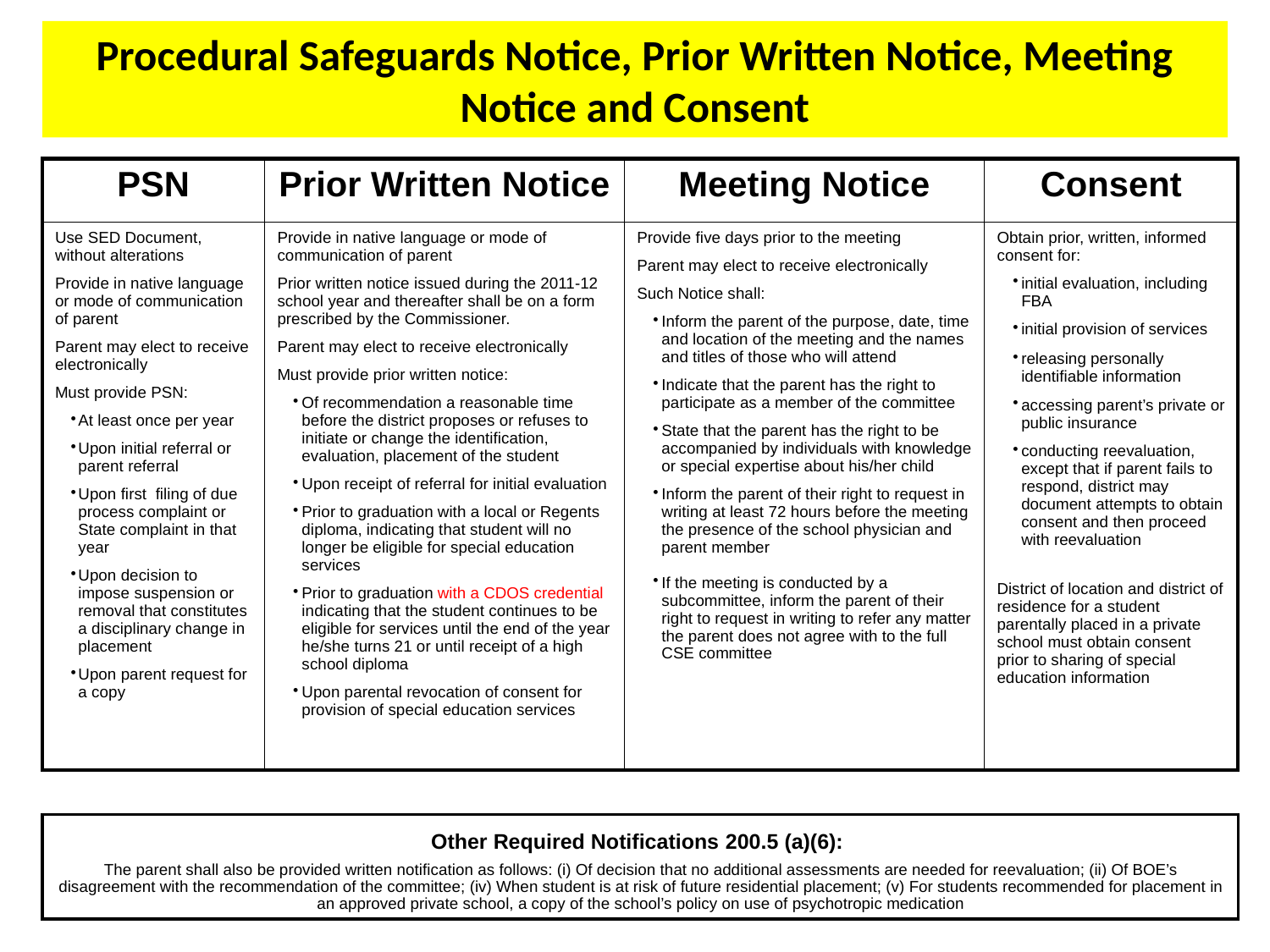

# Procedural Safeguards Notice, Prior Written Notice, Meeting Notice and Consent
| PSN | Prior Written Notice | Meeting Notice | Consent |
| --- | --- | --- | --- |
| Use SED Document, without alterations Provide in native language or mode of communication of parent Parent may elect to receive electronically Must provide PSN: At least once per year Upon initial referral or parent referral Upon first filing of due process complaint or State complaint in that year Upon decision to impose suspension or removal that constitutes a disciplinary change in placement Upon parent request for a copy | Provide in native language or mode of communication of parent Prior written notice issued during the 2011-12 school year and thereafter shall be on a form prescribed by the Commissioner. Parent may elect to receive electronically Must provide prior written notice: Of recommendation a reasonable time before the district proposes or refuses to initiate or change the identification, evaluation, placement of the student Upon receipt of referral for initial evaluation Prior to graduation with a local or Regents diploma, indicating that student will no longer be eligible for special education services Prior to graduation with a CDOS credential indicating that the student continues to be eligible for services until the end of the year he/she turns 21 or until receipt of a high school diploma Upon parental revocation of consent for provision of special education services | Provide five days prior to the meeting Parent may elect to receive electronically Such Notice shall: Inform the parent of the purpose, date, time and location of the meeting and the names and titles of those who will attend Indicate that the parent has the right to participate as a member of the committee State that the parent has the right to be accompanied by individuals with knowledge or special expertise about his/her child Inform the parent of their right to request in writing at least 72 hours before the meeting the presence of the school physician and parent member If the meeting is conducted by a subcommittee, inform the parent of their right to request in writing to refer any matter the parent does not agree with to the full CSE committee | Obtain prior, written, informed consent for: initial evaluation, including FBA initial provision of services releasing personally identifiable information accessing parent’s private or public insurance conducting reevaluation, except that if parent fails to respond, district may document attempts to obtain consent and then proceed with reevaluation District of location and district of residence for a student parentally placed in a private school must obtain consent prior to sharing of special education information |

Other Required Notifications 200.5 (a)(6):
The parent shall also be provided written notification as follows: (i) Of decision that no additional assessments are needed for reevaluation; (ii) Of BOE’s disagreement with the recommendation of the committee; (iv) When student is at risk of future residential placement; (v) For students recommended for placement in an approved private school, a copy of the school’s policy on use of psychotropic medication